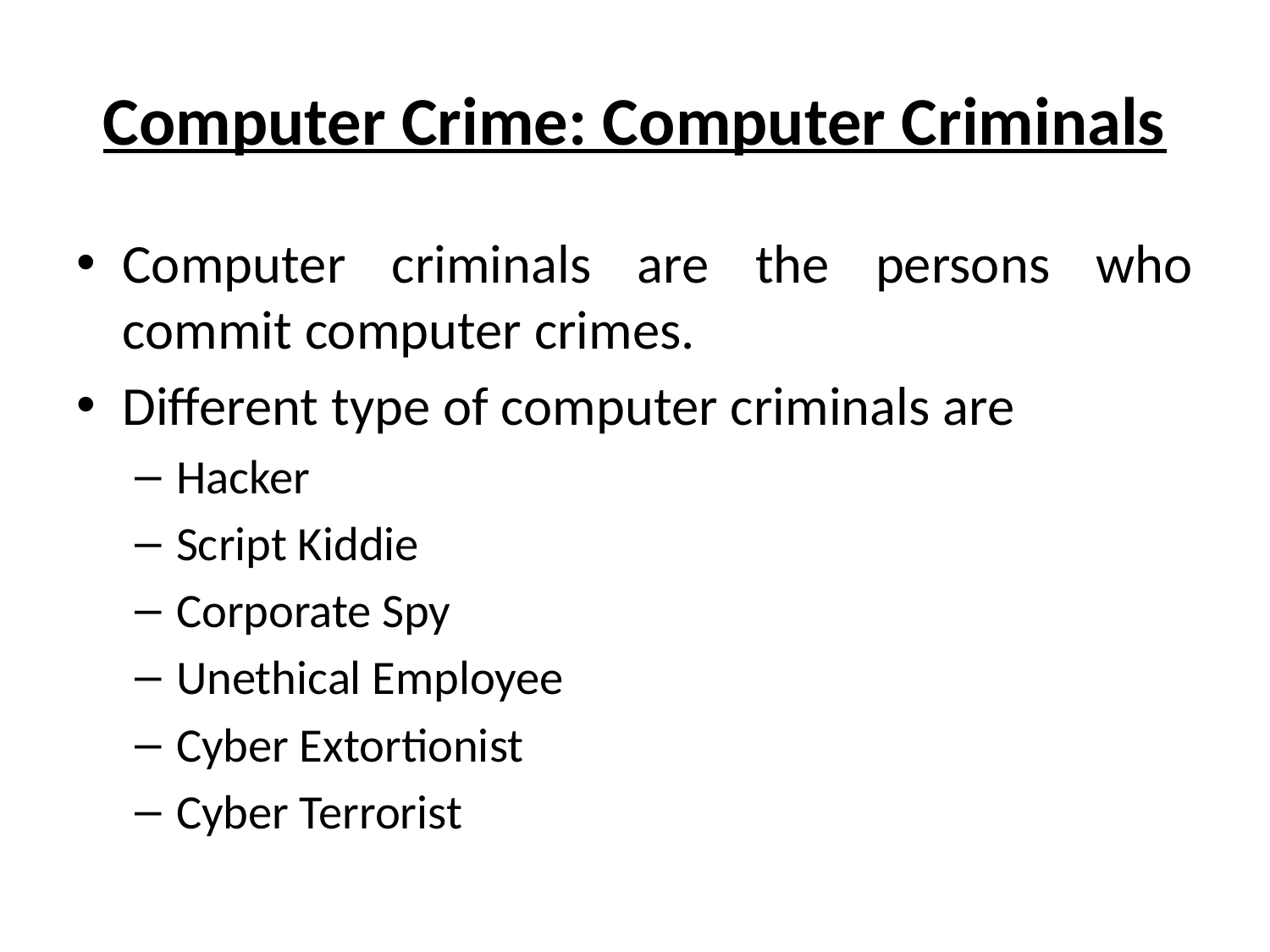

# Computer Crime: Computer Criminals
Computer criminals are the persons who commit computer crimes.
Different type of computer criminals are
Hacker
Script Kiddie
Corporate Spy
Unethical Employee
Cyber Extortionist
Cyber Terrorist